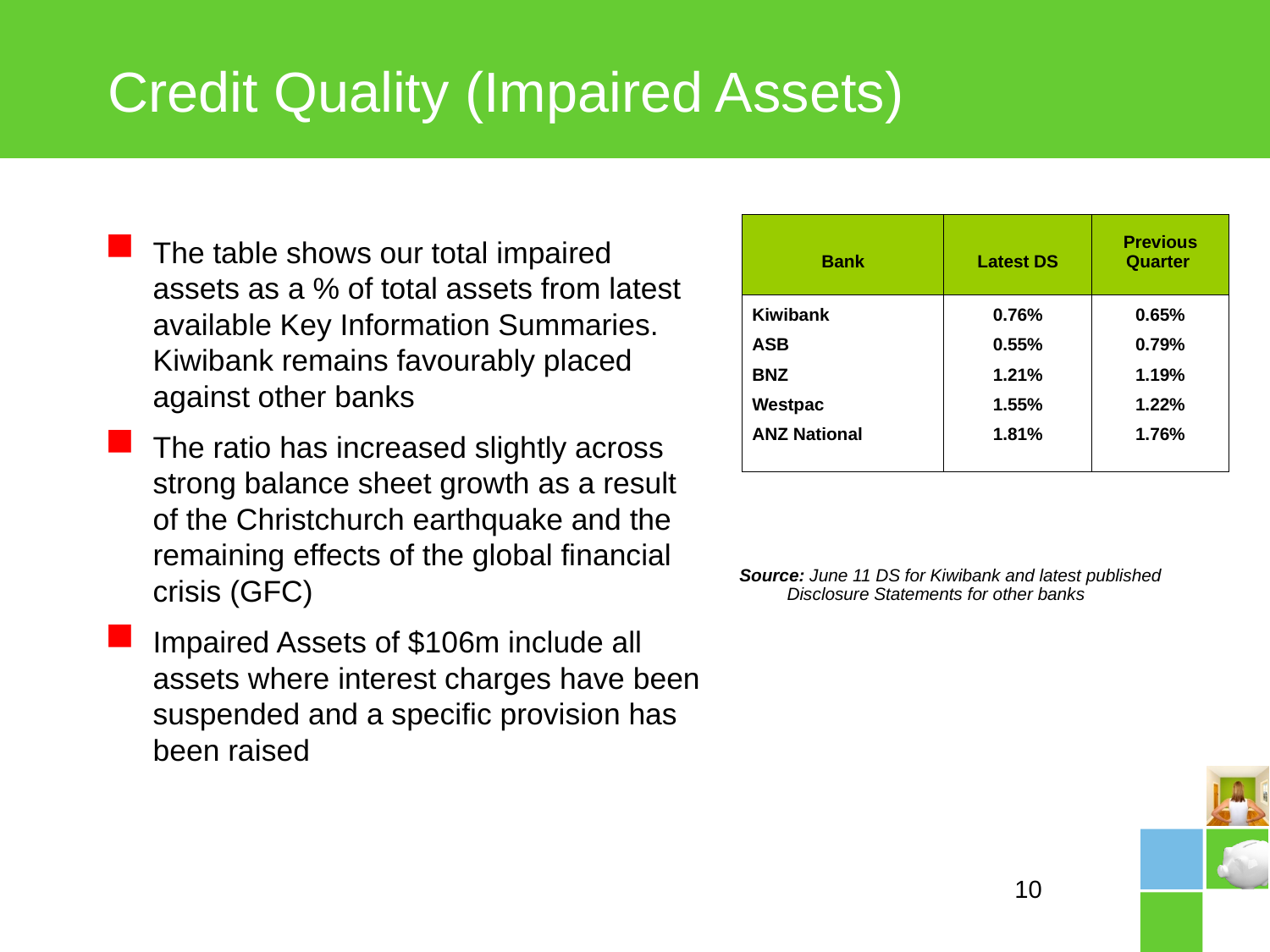

Credit Quality (Impaired Assets)
| Bank | Latest DS | Previous Quarter |
| --- | --- | --- |
|  |  |  |
| Kiwibank | 0.76% | 0.65% |
| ASB | 0.55% | 0.79% |
| BNZ | 1.21% | 1.19% |
| Westpac | 1.55% | 1.22% |
| ANZ National | 1.81% | 1.76% |
|  |  |  |
The table shows our total impaired assets as a % of total assets from latest available Key Information Summaries.  Kiwibank remains favourably placed against other banks
The ratio has increased slightly across strong balance sheet growth as a result of the Christchurch earthquake and the remaining effects of the global financial crisis (GFC)
Impaired Assets of $106m include all assets where interest charges have been suspended and a specific provision has been raised
Source: June 11 DS for Kiwibank and latest published Disclosure Statements for other banks
10